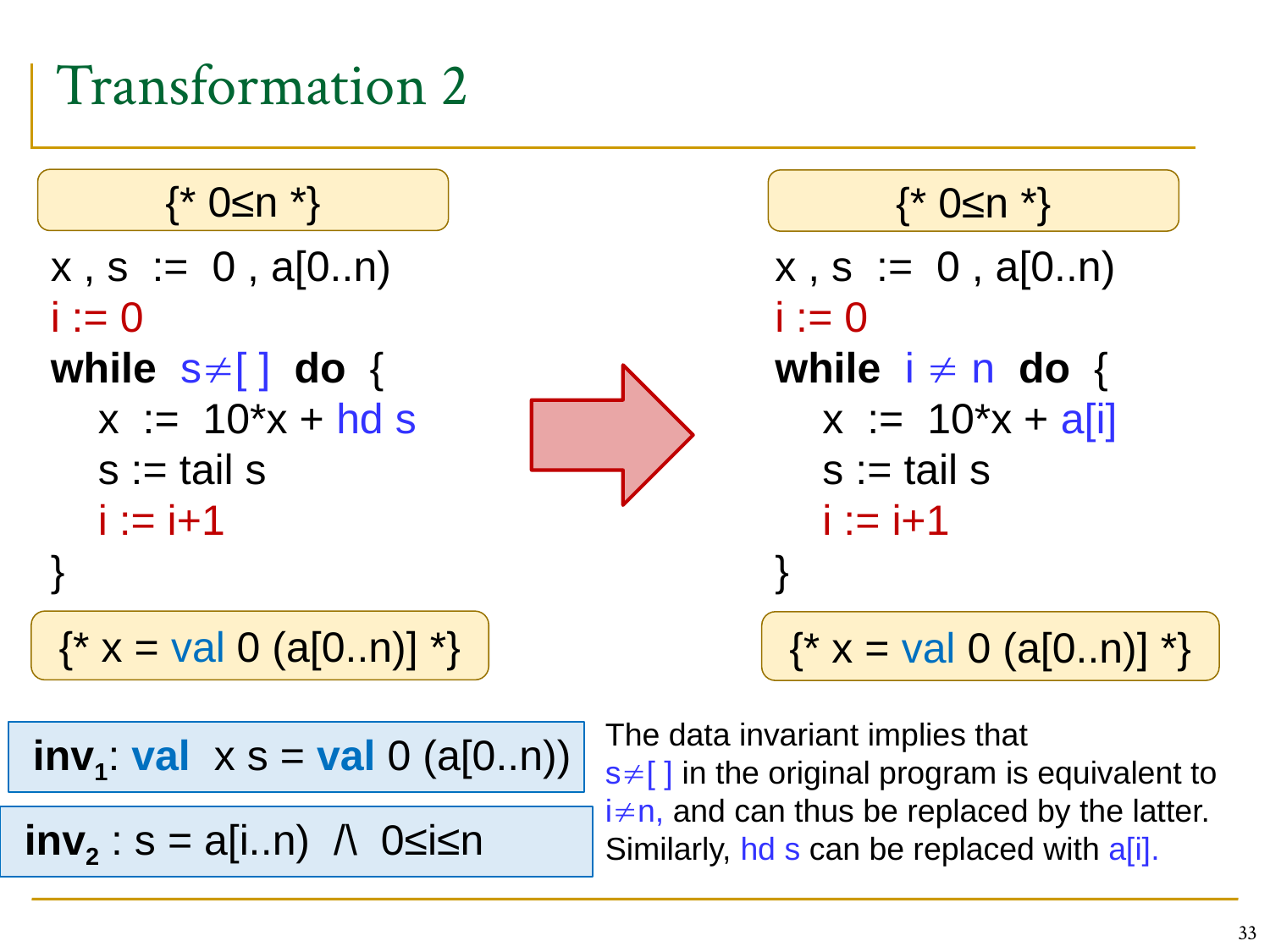

# Transformation 2
{* 0≤n *}
{* 0≤n *}
x , s  :=  0 , a[0..n)
i := 0
while  s≠[ ]  do  {
    x  :=  10*x + hd s
    s := tail s
    i := i+1
}
x , s  :=  0 , a[0..n)
i := 0
while  i ≠ n  do  {
    x  :=  10*x + a[i]
    s := tail s
    i := i+1
}

{* x = val 0 (a[0..n)] *}
{* x = val 0 (a[0..n)] *}
The data invariant implies that
s≠[ ] in the original program is equivalent to i≠n, and can thus be replaced by the latter. Similarly, hd s can be replaced with a[i].
 inv1: val  x s = val 0 (a[0..n))
 inv2 : s = a[i..n)  /\  0≤i≤n
33